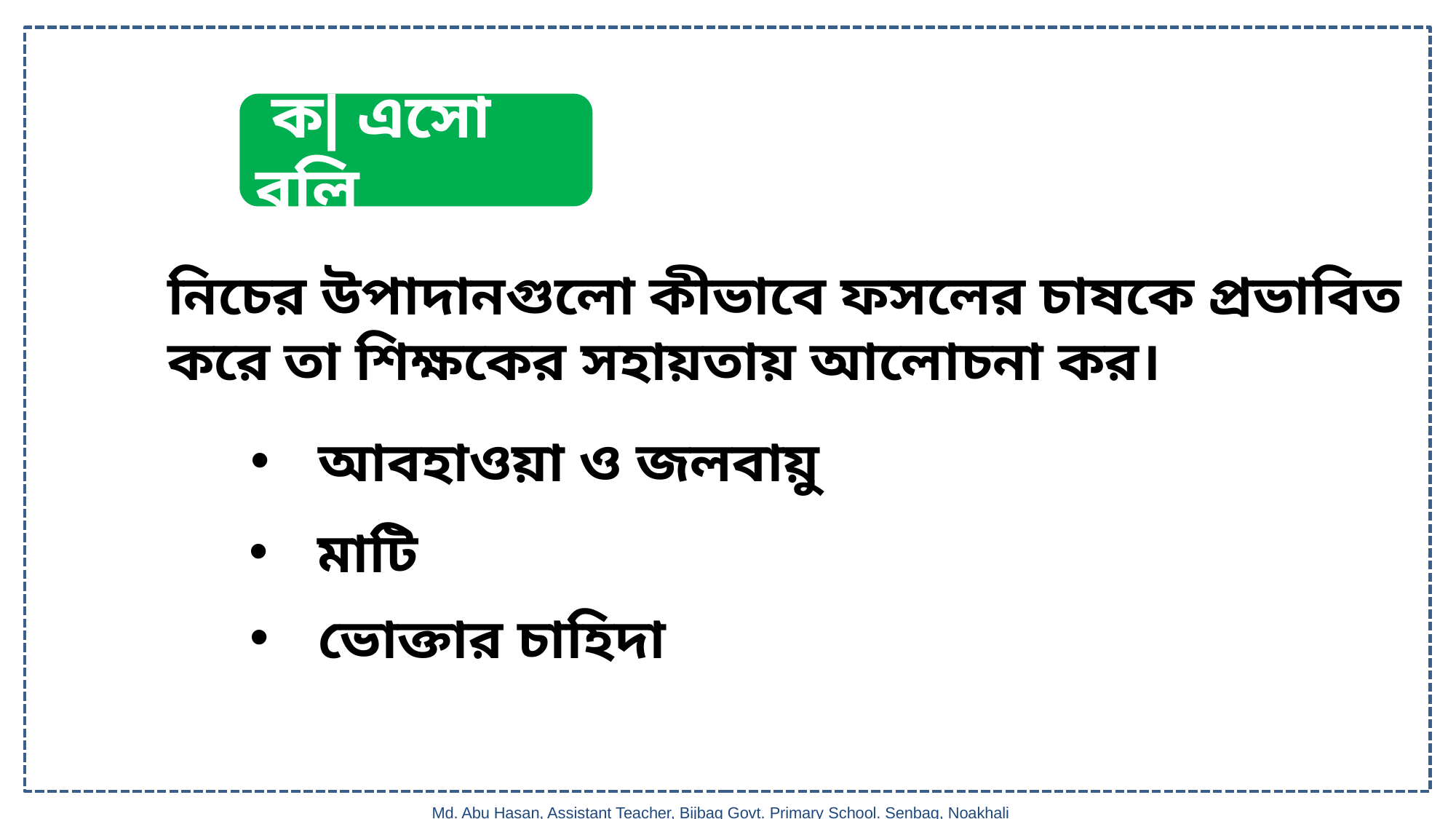

ক| এসো বলি
নিচের উপাদানগুলো কীভাবে ফসলের চাষকে প্রভাবিত করে তা শিক্ষকের সহায়তায় আলোচনা কর।
আবহাওয়া ও জলবায়ু
মাটি
ভোক্তার চাহিদা